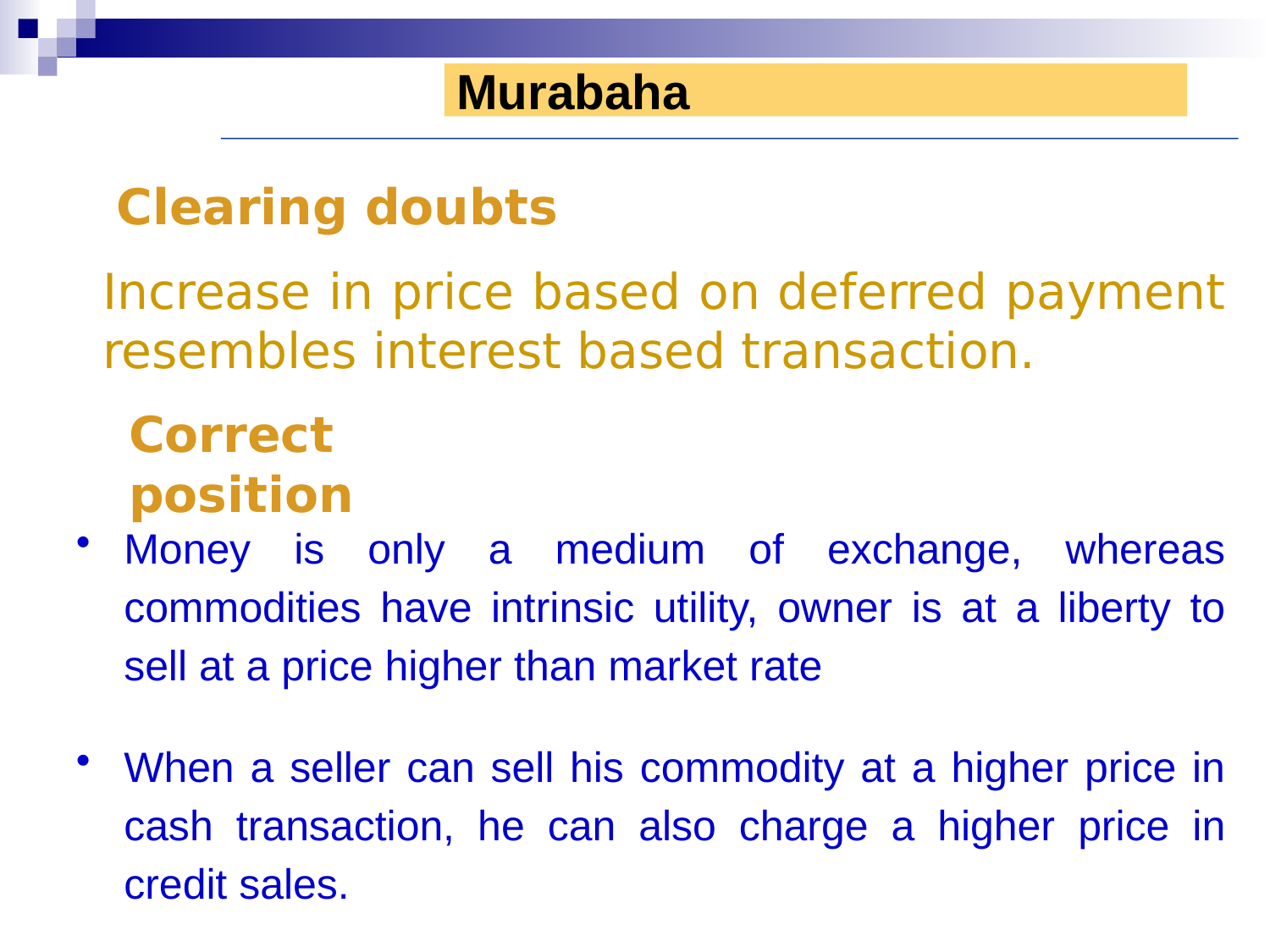

Murabaha

Clearing doubts
	Increase in price based on deferred payment resembles interest based transaction.
Correct position
Money is only a medium of exchange, whereas commodities have intrinsic utility, owner is at a liberty to sell at a price higher than market rate

When a seller can sell his commodity at a higher price in cash transaction, he can also charge a higher price in credit sales.